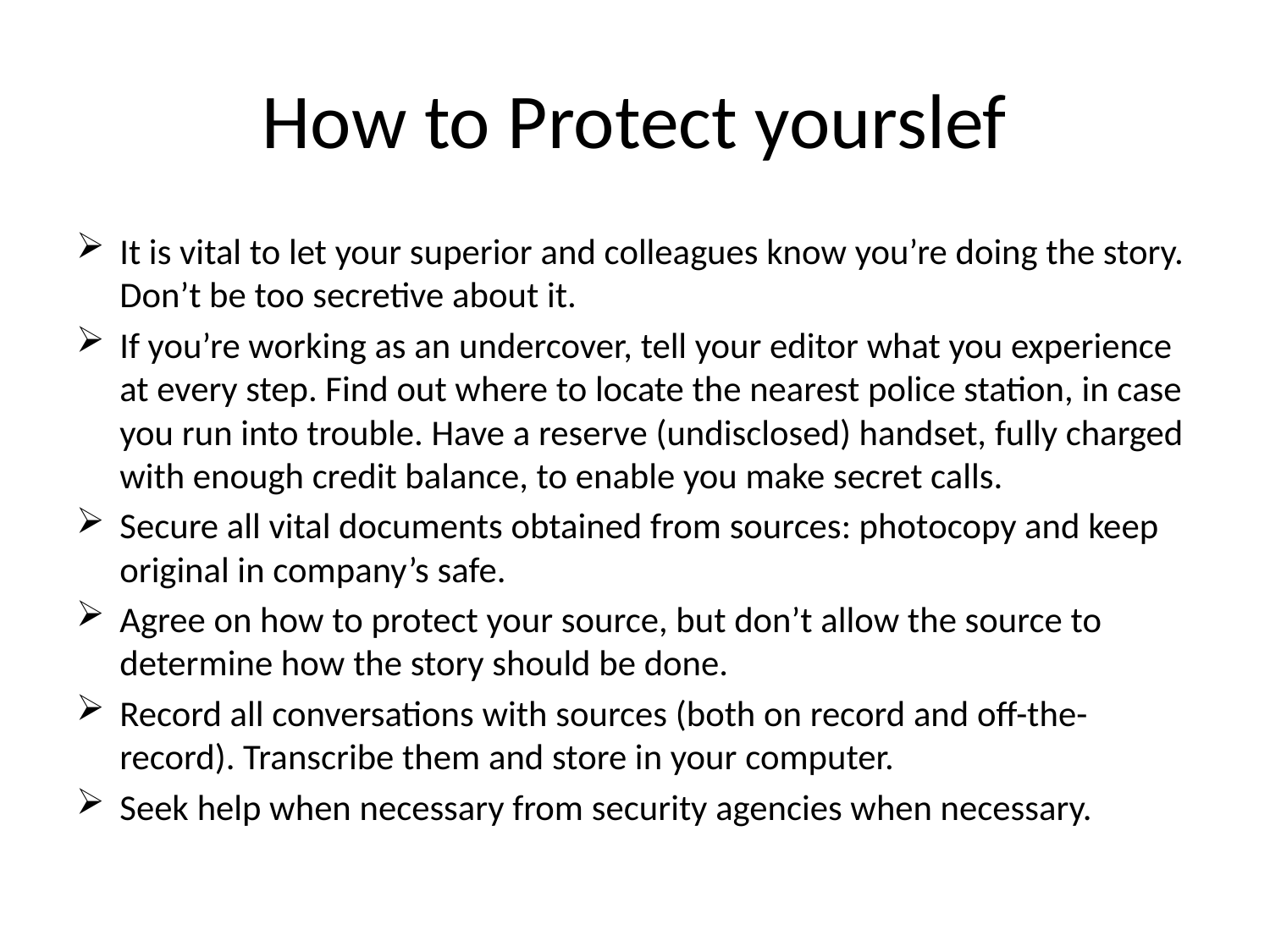

# How to Protect yourslef
It is vital to let your superior and colleagues know you’re doing the story. Don’t be too secretive about it.
If you’re working as an undercover, tell your editor what you experience at every step. Find out where to locate the nearest police station, in case you run into trouble. Have a reserve (undisclosed) handset, fully charged with enough credit balance, to enable you make secret calls.
Secure all vital documents obtained from sources: photocopy and keep original in company’s safe.
Agree on how to protect your source, but don’t allow the source to determine how the story should be done.
Record all conversations with sources (both on record and off-the-record). Transcribe them and store in your computer.
Seek help when necessary from security agencies when necessary.